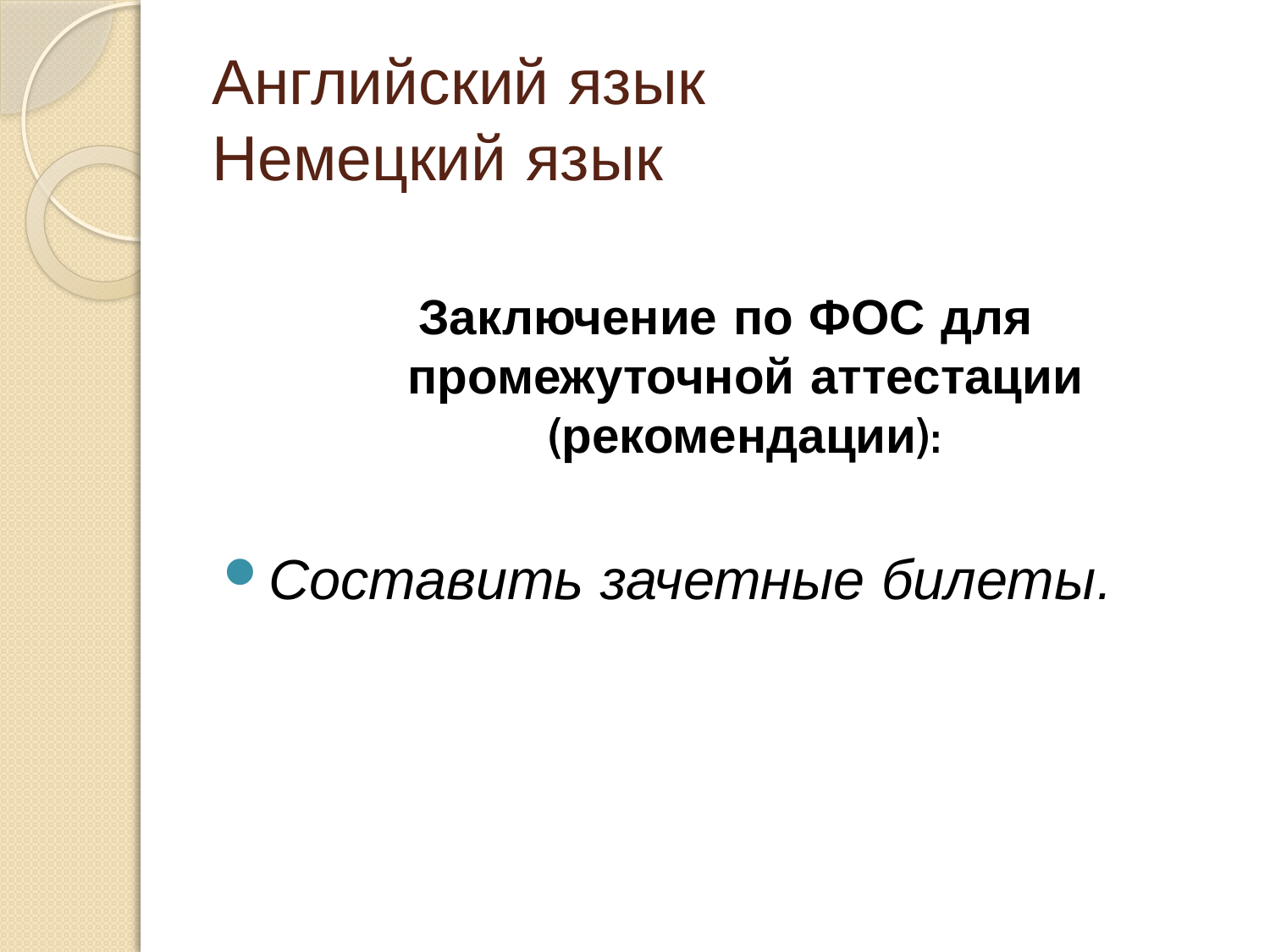

# Английский язык Немецкий язык

Заключение по ФОС для промежуточной аттестации (рекомендации):

Составить зачетные билеты.